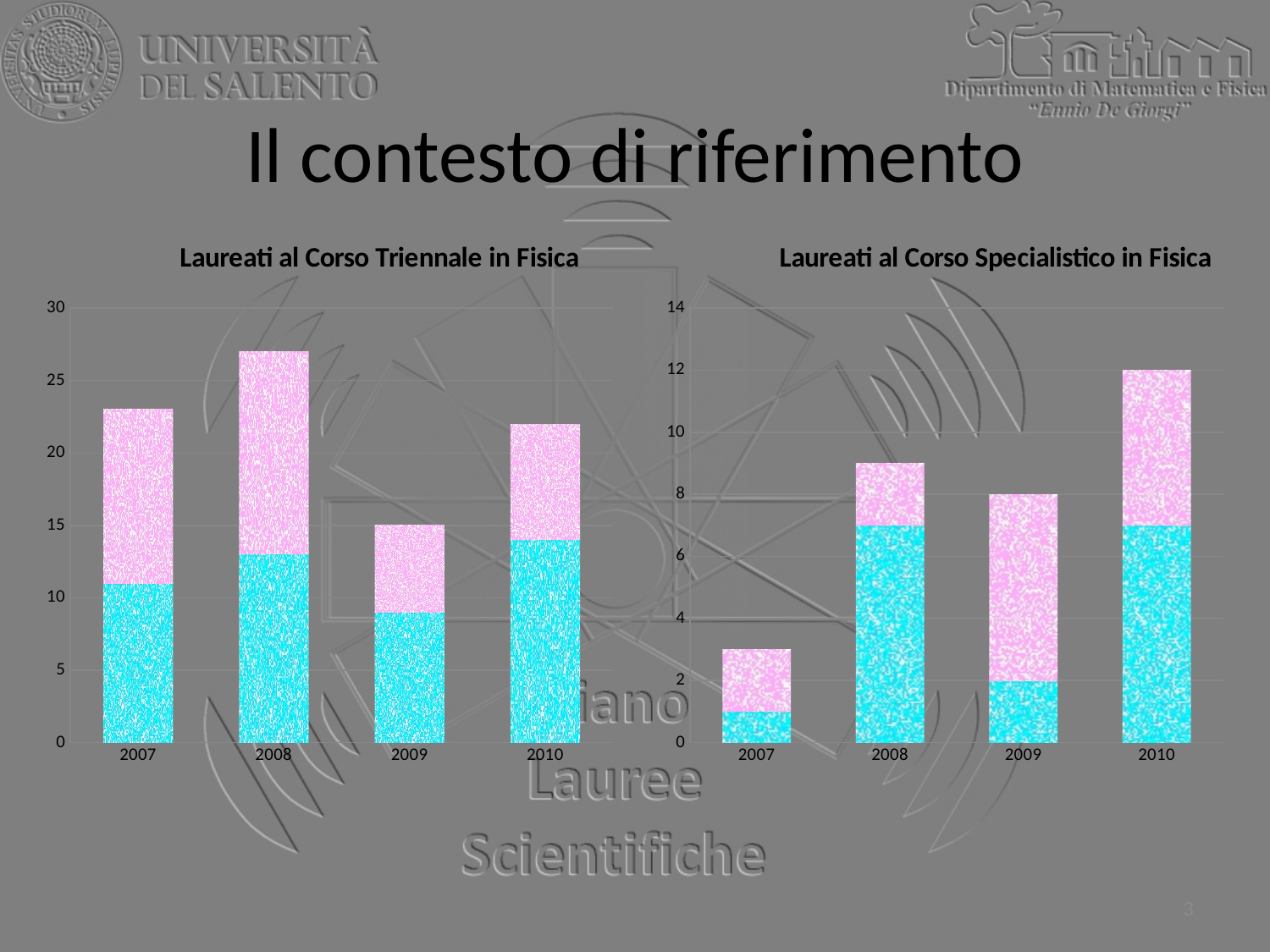

Il contesto di riferimento

### Chart: Laureati al Corso Triennale in Fisica

| Category | Maschi | Femmine |
|---|---|---|
| 2007 | 11.0 | 12.0 |
| 2008 | 13.0 | 14.0 |
| 2009 | 9.0 | 6.0 |
| 2010 | 14.0 | 8.0 |

### Chart: Laureati al Corso Specialistico in Fisica

| Category | Maschi | Femmine |
|---|---|---|
| 2007 | 1.0 | 2.0 |
| 2008 | 7.0 | 2.0 |
| 2009 | 2.0 | 6.0 |
| 2010 | 7.0 | 5.0 |
3